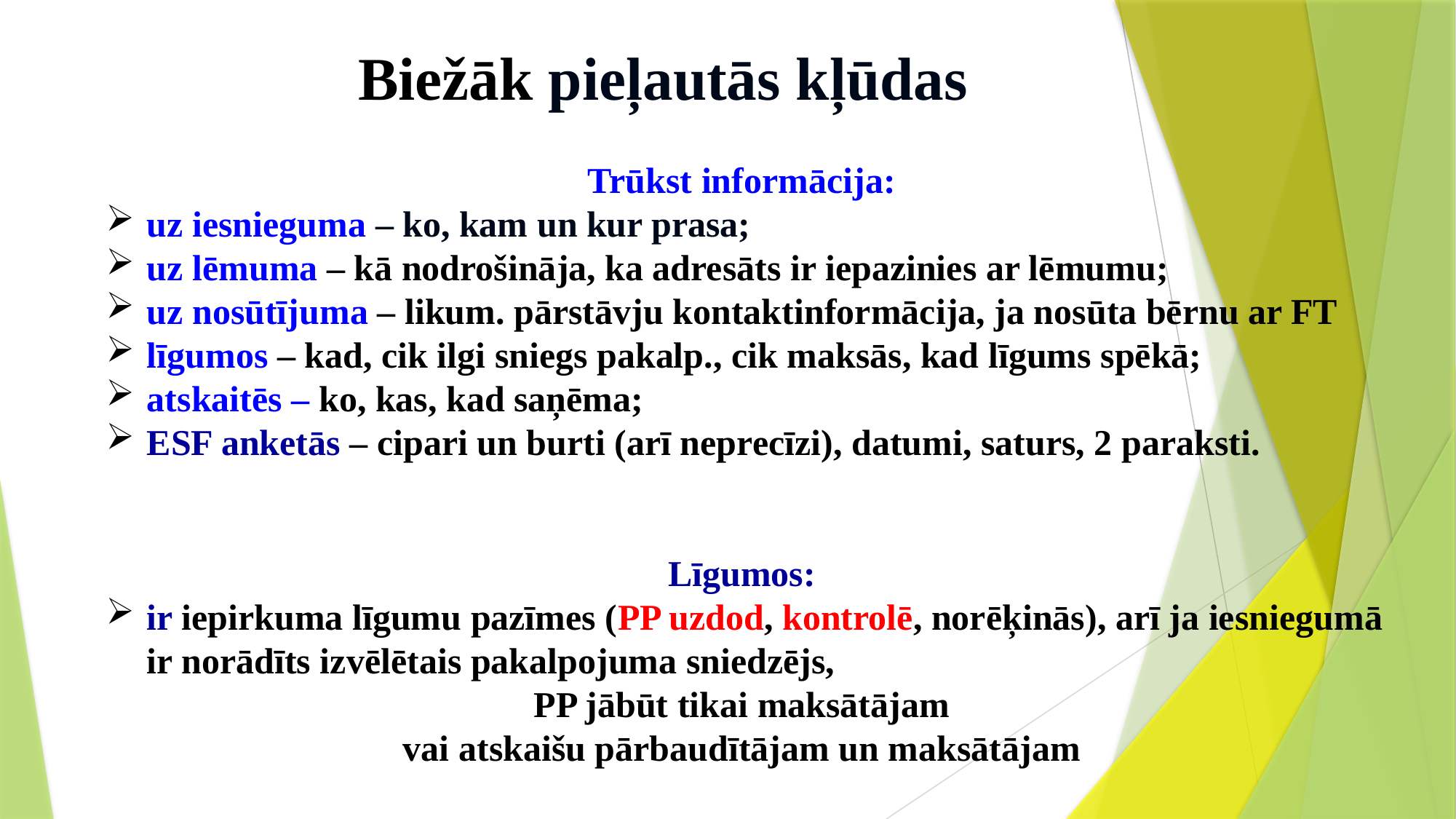

# Biežāk pieļautās kļūdas
Trūkst informācija:
uz iesnieguma – ko, kam un kur prasa;
uz lēmuma – kā nodrošināja, ka adresāts ir iepazinies ar lēmumu;
uz nosūtījuma – likum. pārstāvju kontaktinformācija, ja nosūta bērnu ar FT
līgumos – kad, cik ilgi sniegs pakalp., cik maksās, kad līgums spēkā;
atskaitēs – ko, kas, kad saņēma;
ESF anketās – cipari un burti (arī neprecīzi), datumi, saturs, 2 paraksti.

Līgumos:
ir iepirkuma līgumu pazīmes (PP uzdod, kontrolē, norēķinās), arī ja iesniegumā ir norādīts izvēlētais pakalpojuma sniedzējs,
PP jābūt tikai maksātājam
vai atskaišu pārbaudītājam un maksātājam